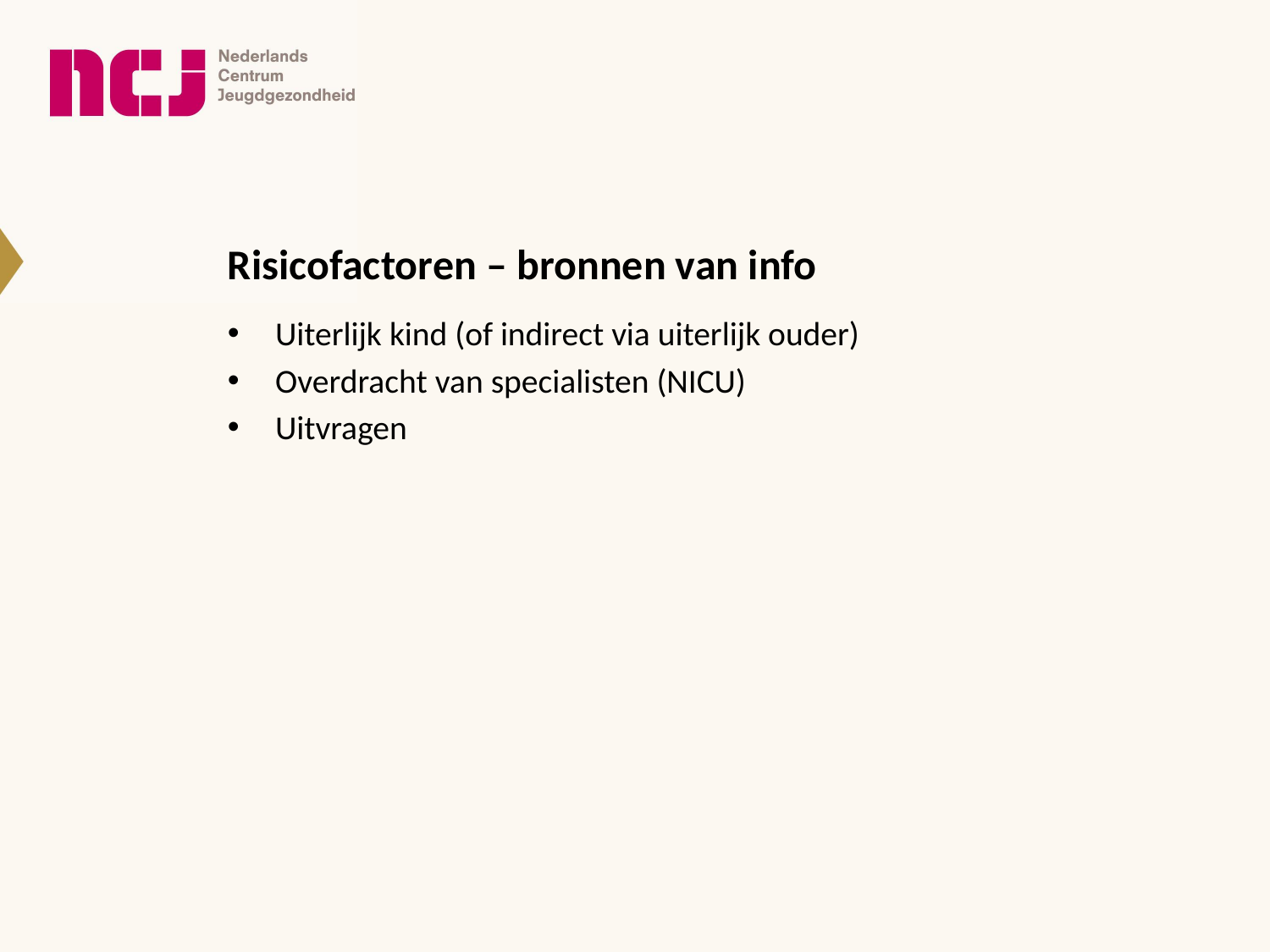

# Risicofactoren – bronnen van info
Uiterlijk kind (of indirect via uiterlijk ouder)
Overdracht van specialisten (NICU)
Uitvragen